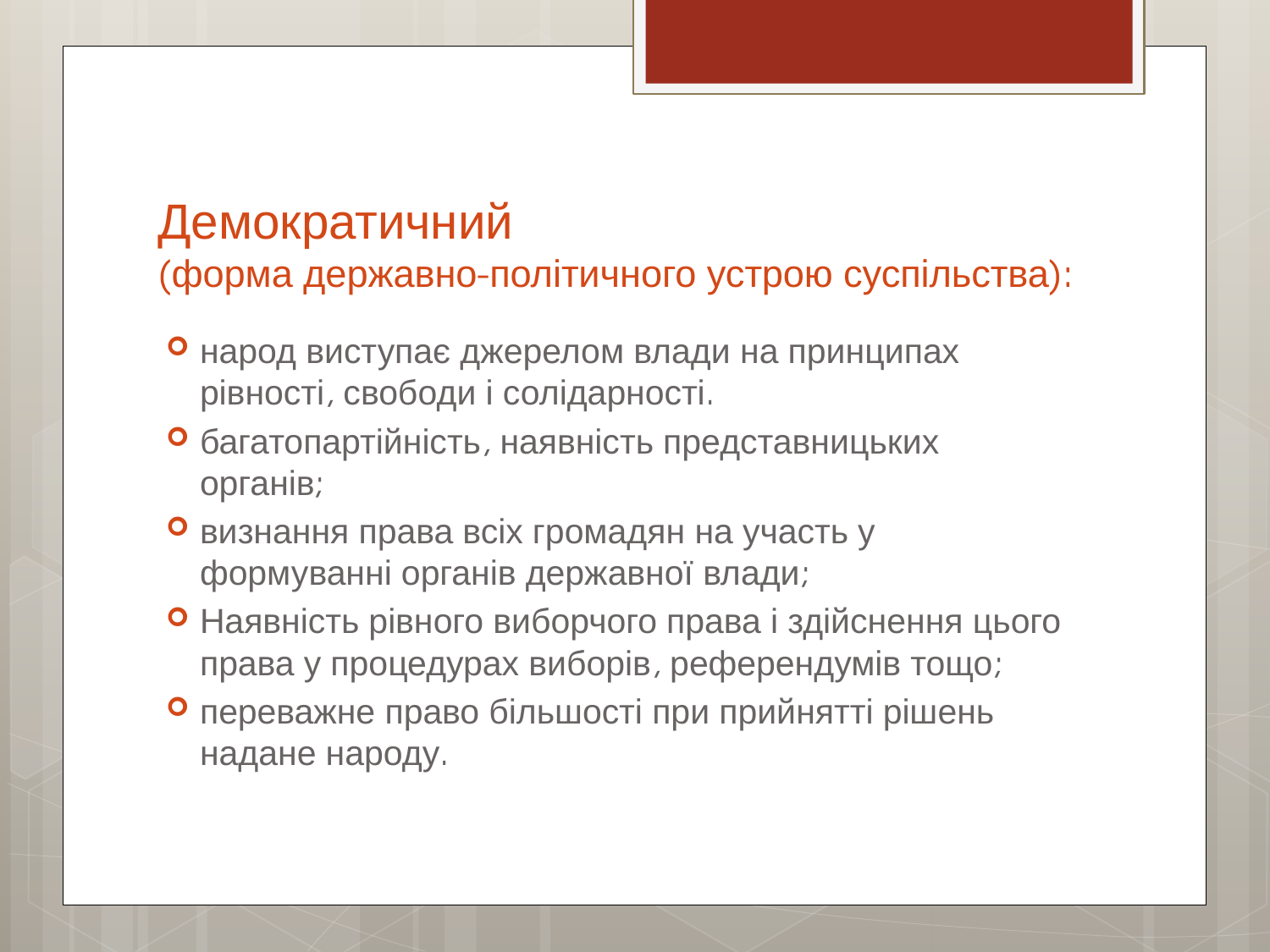

# Демократичний (форма державно-політичного устрою суспільства):
народ виступає джерелом влади на принципах рівності, свободи і солідарності.
багатопартійність, наявність представницьких органів;
визнання права всіх громадян на участь у формуванні органів державної влади;
Наявність рівного виборчого права і здійснення цього права у процедурах виборів, референдумів тощо;
переважне право більшості при прийнятті рішень надане народу.